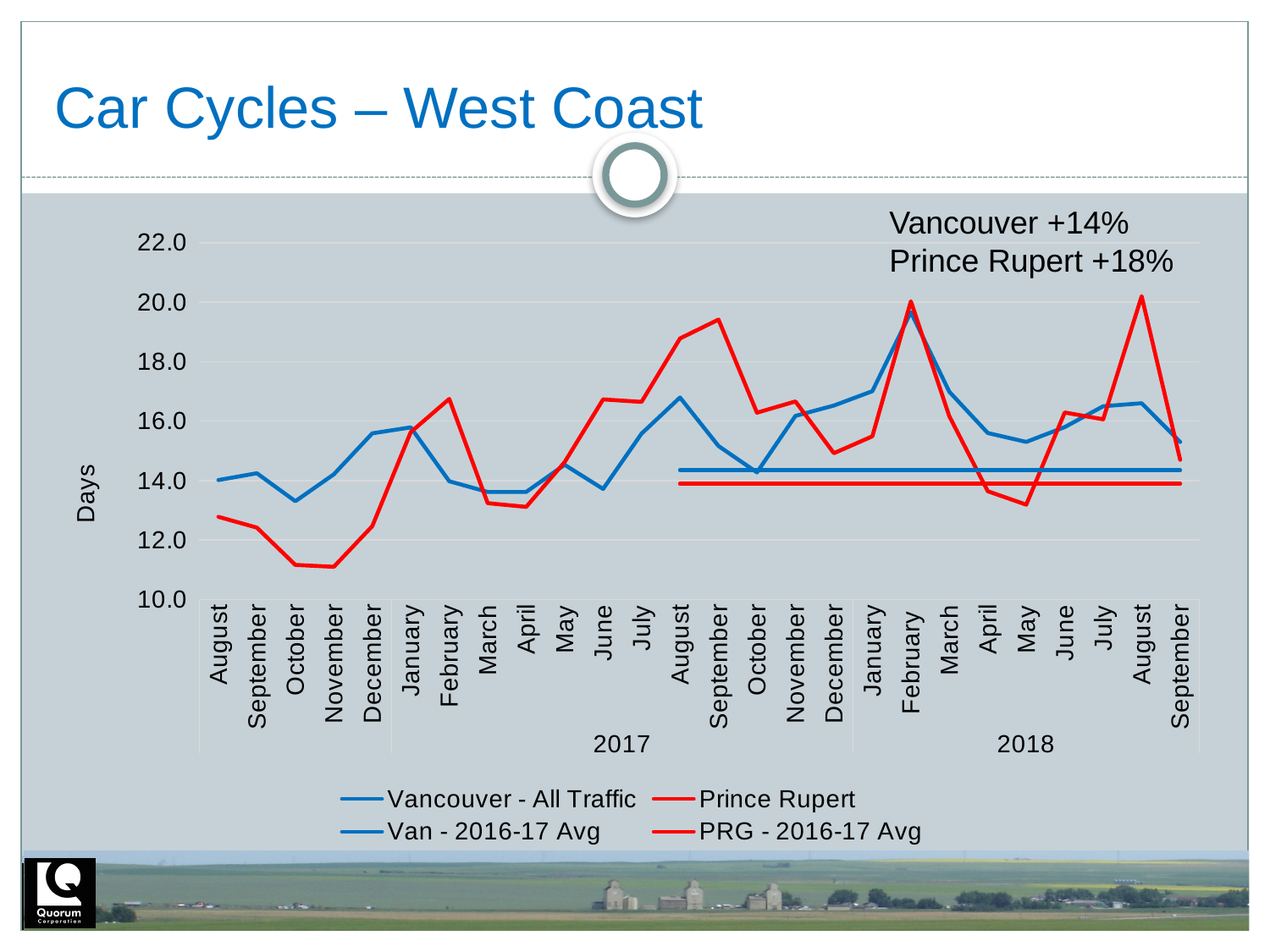

# Car Cycles – West Coast
Vancouver +14%
Prince Rupert +18%

### Chart

| Category | Vancouver - All Traffic | Prince Rupert | Van - 2016-17 Avg | PRG - 2016-17 Avg |
|---|---|---|---|---|
| August | 14.0187 | 12.7822 | None | None |
| September | 14.2468 | 12.4181 | None | None |
| October | 13.3053 | 11.1643 | None | None |
| November | 14.2094 | 11.099 | None | None |
| December | 15.5887 | 12.4692 | None | None |
| January | 15.7891 | 15.6294 | None | None |
| February | 13.9784 | 16.7458 | None | None |
| March | 13.6187 | 13.2396 | None | None |
| April | 13.6185 | 13.1152 | None | None |
| May | 14.5299 | 14.6216 | None | None |
| June | 13.7189 | 16.7297 | None | None |
| July | 15.5785 | 16.6452 | None | None |
| August | 16.7942 | 18.7784 | 14.350074999999999 | 13.888275 |
| September | 15.161800000000001 | 19.4133 | 14.350074999999999 | 13.888275 |
| October | 14.275699999999999 | 16.2838 | 14.350074999999999 | 13.888275 |
| November | 16.174799999999998 | 16.6619 | 14.350074999999999 | 13.888275 |
| December | 16.5237 | 14.920099999999998 | 14.350074999999999 | 13.888275 |
| January | 17.005000000000003 | 15.4886 | 14.350074999999999 | 13.888275 |
| February  | 19.661399999999997 | 20.028 | 14.350074999999999 | 13.888275 |
| March | 16.9878 | 16.1647 | 14.350074999999999 | 13.888275 |
| April | 15.6 | 13.641100000000002 | 14.350074999999999 | 13.888275 |
| May | 15.3 | 13.19 | 14.350074999999999 | 13.888275 |
| June | 15.8 | 16.29 | 14.350074999999999 | 13.888275 |
| July | 16.5 | 16.06 | 14.350074999999999 | 13.888275 |
| August | 16.6 | 20.2 | 14.350074999999999 | 13.888275 |
| September | 15.3 | 14.7 | 14.350074999999999 | 13.888275 |